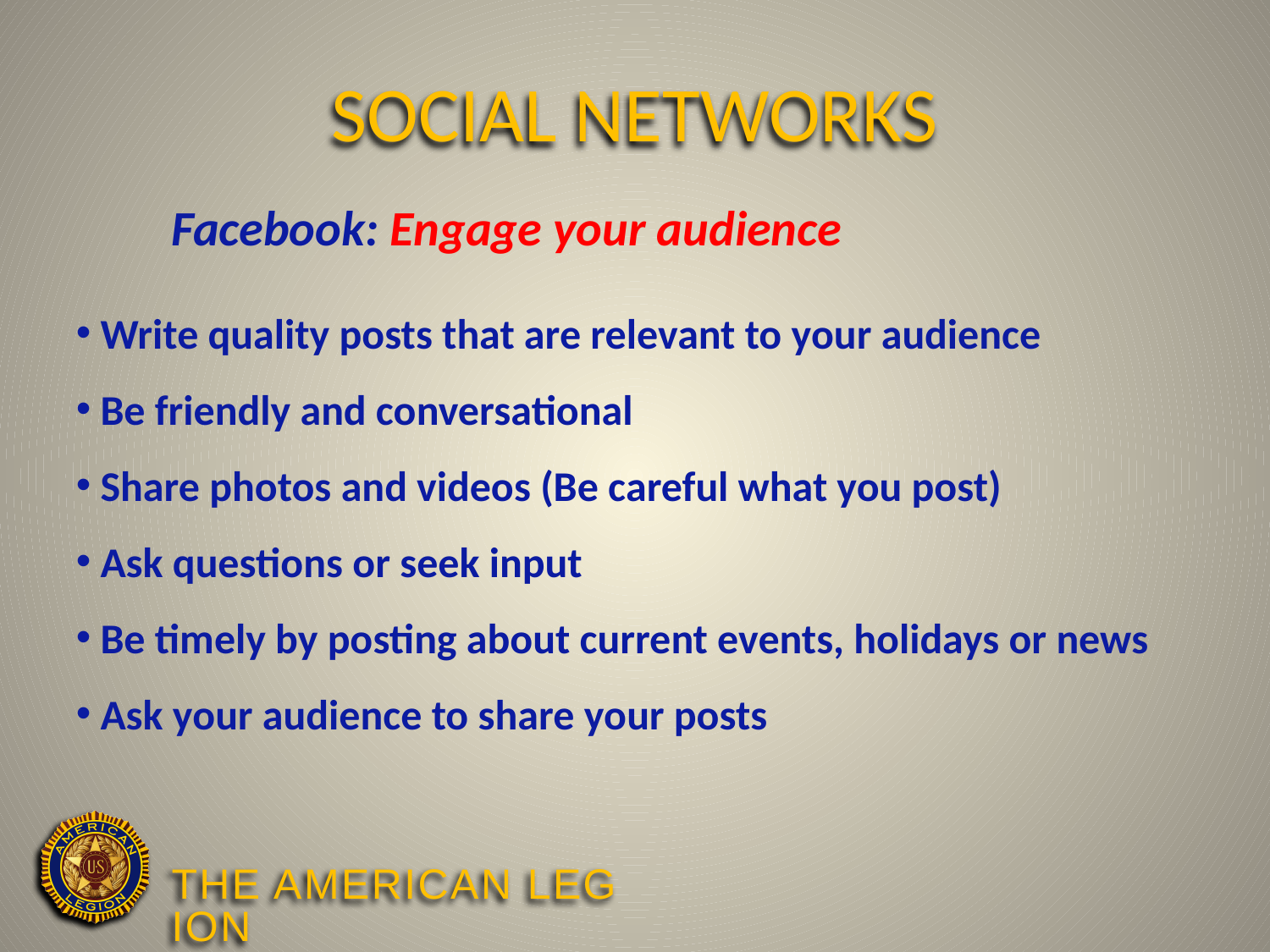

# Social Networks
Facebook: Engage your audience
 Write quality posts that are relevant to your audience
 Be friendly and conversational
 Share photos and videos (Be careful what you post)
 Ask questions or seek input
 Be timely by posting about current events, holidays or news
 Ask your audience to share your posts
The American Legion